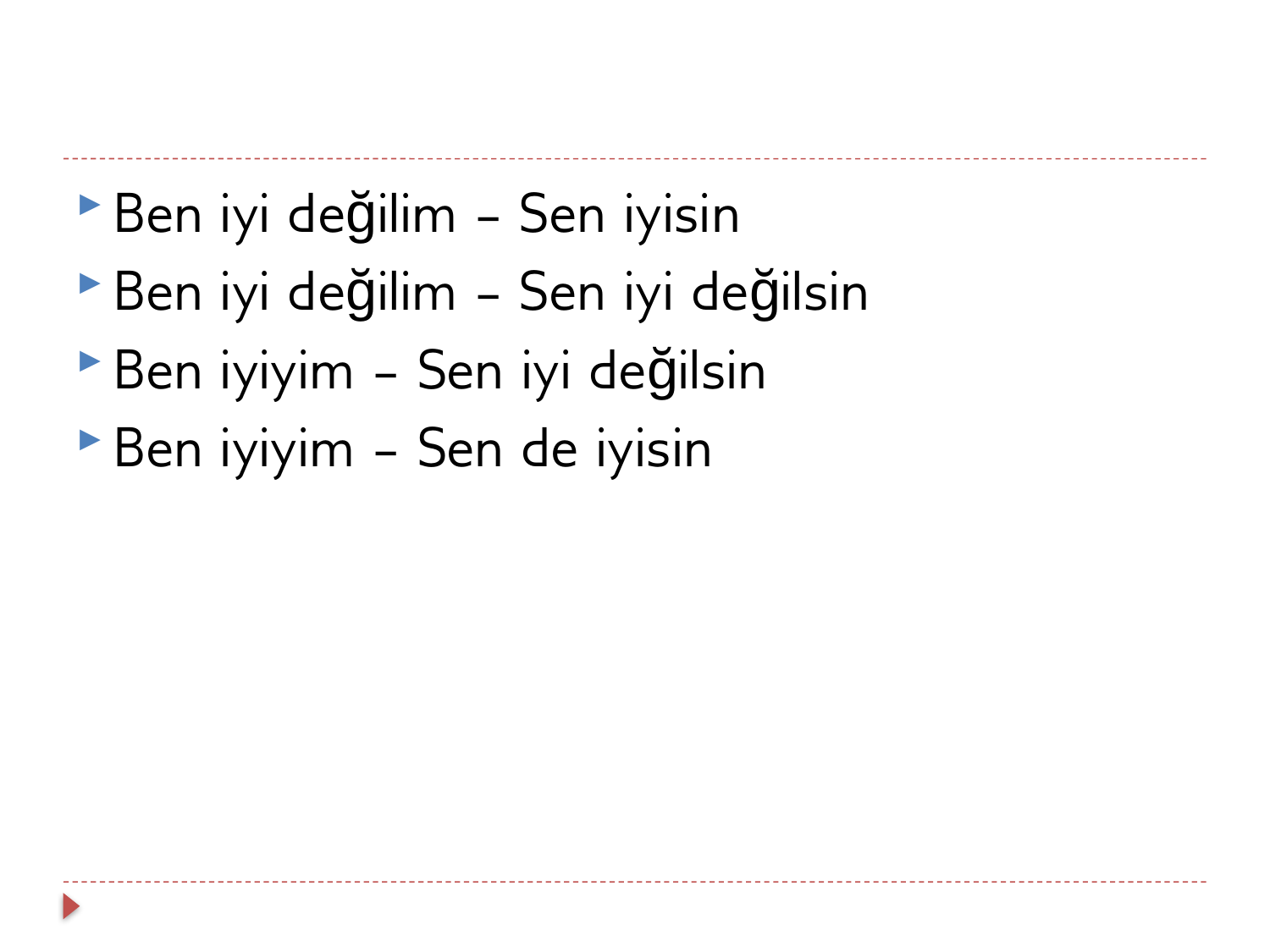

Ben iyi değilim – Sen iyisin
Ben iyi değilim – Sen iyi değilsin
Ben iyiyim – Sen iyi değilsin
Ben iyiyim – Sen de iyisin